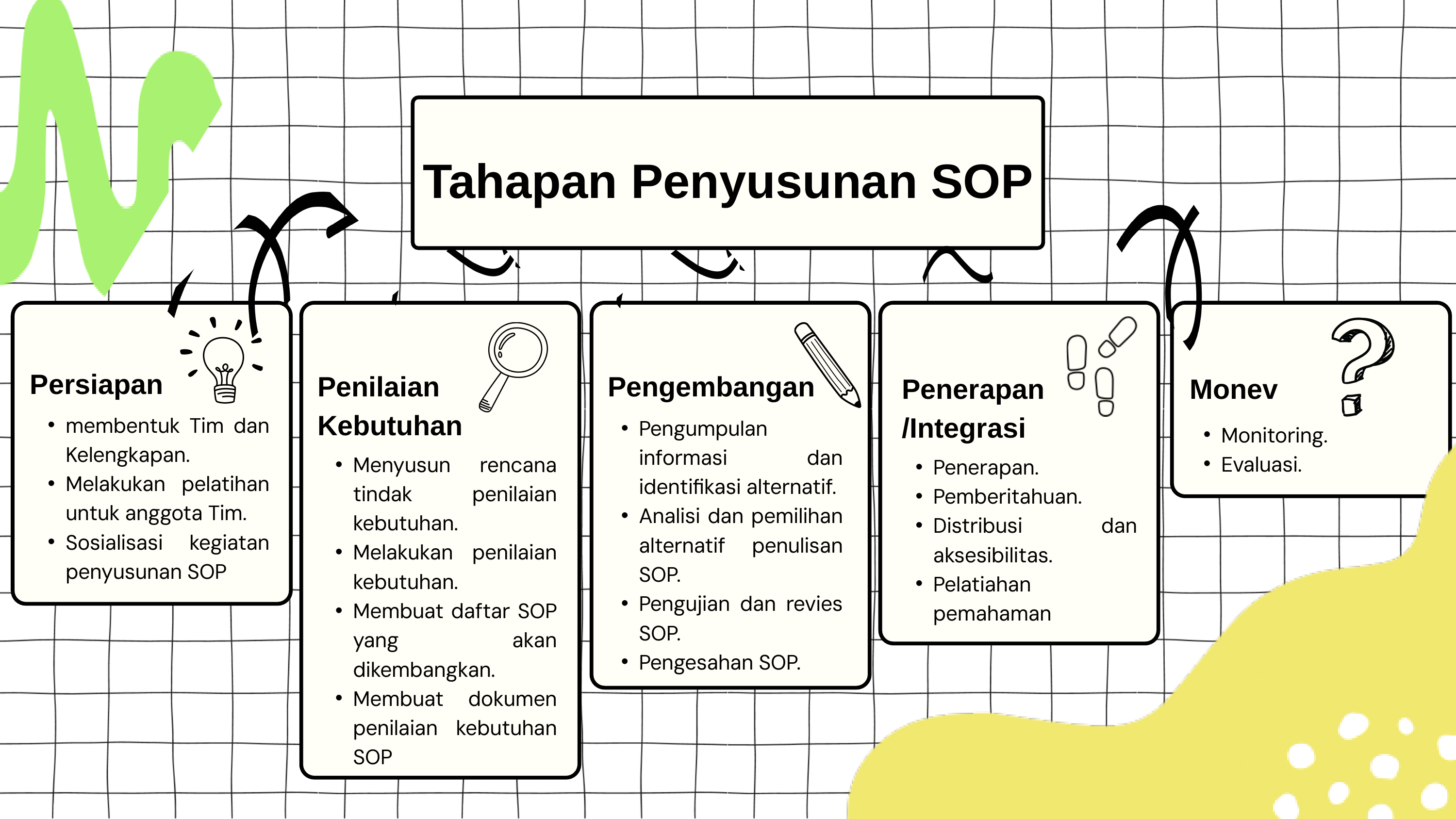

Tahapan Penyusunan SOP

Persiapan
Penilaian Kebutuhan
Pengembangan
Penerapan
/Integrasi
Monev

membentuk Tim dan Kelengkapan.
Melakukan pelatihan untuk anggota Tim.
Sosialisasi kegiatan penyusunan SOP
Pengumpulan informasi dan identifikasi alternatif.
Analisi dan pemilihan alternatif penulisan SOP.
Pengujian dan revies SOP.
Pengesahan SOP.
Monitoring.
Evaluasi.
Menyusun rencana tindak penilaian kebutuhan.
Melakukan penilaian kebutuhan.
Membuat daftar SOP yang akan dikembangkan.
Membuat dokumen penilaian kebutuhan SOP
Penerapan.
Pemberitahuan.
Distribusi dan aksesibilitas.
Pelatiahan pemahaman